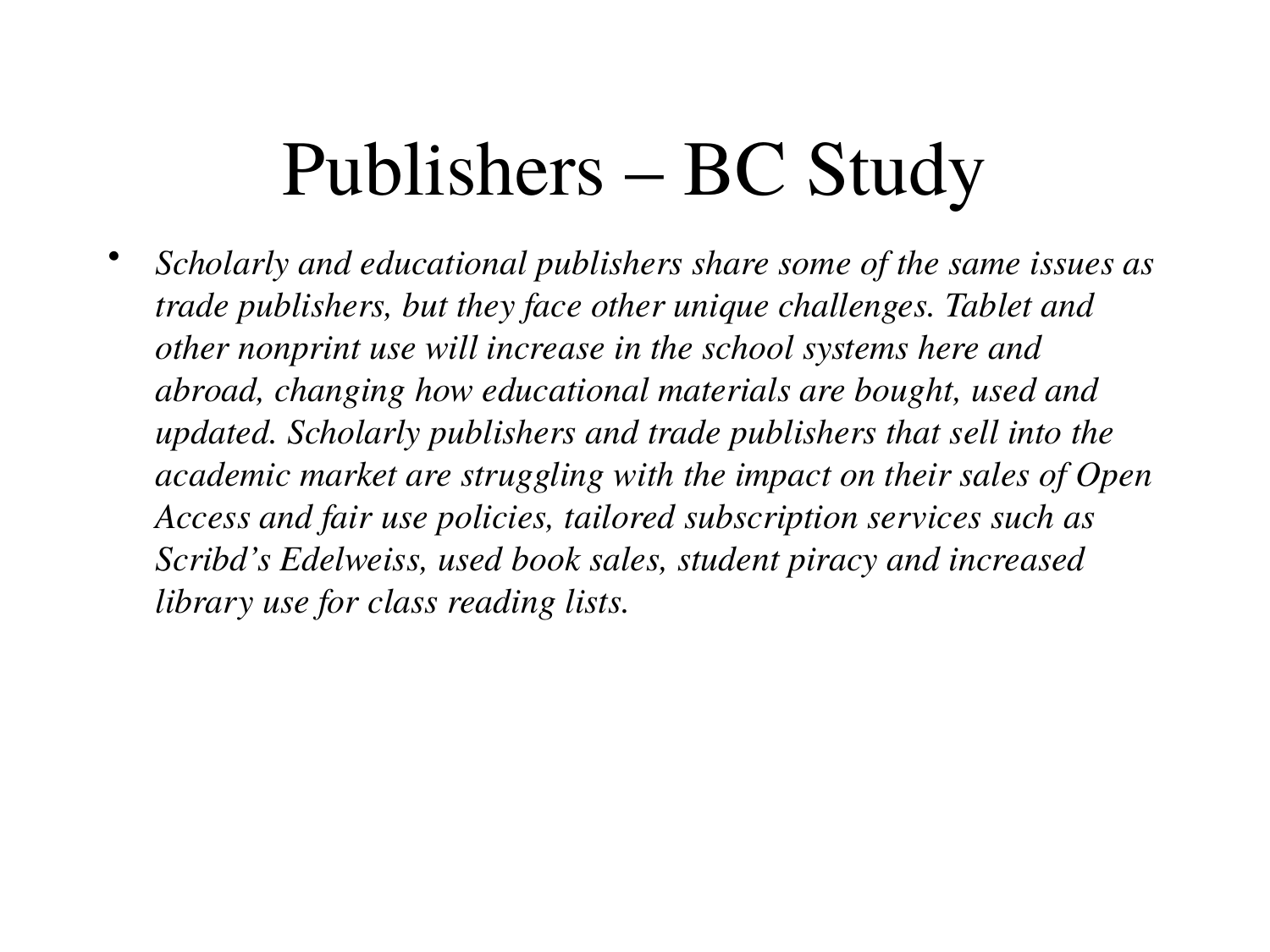

# Publishers – BC Study
Scholarly and educational publishers share some of the same issues as trade publishers, but they face other unique challenges. Tablet and other nonprint use will increase in the school systems here and abroad, changing how educational materials are bought, used and updated. Scholarly publishers and trade publishers that sell into the academic market are struggling with the impact on their sales of Open Access and fair use policies, tailored subscription services such as Scribd’s Edelweiss, used book sales, student piracy and increased library use for class reading lists.